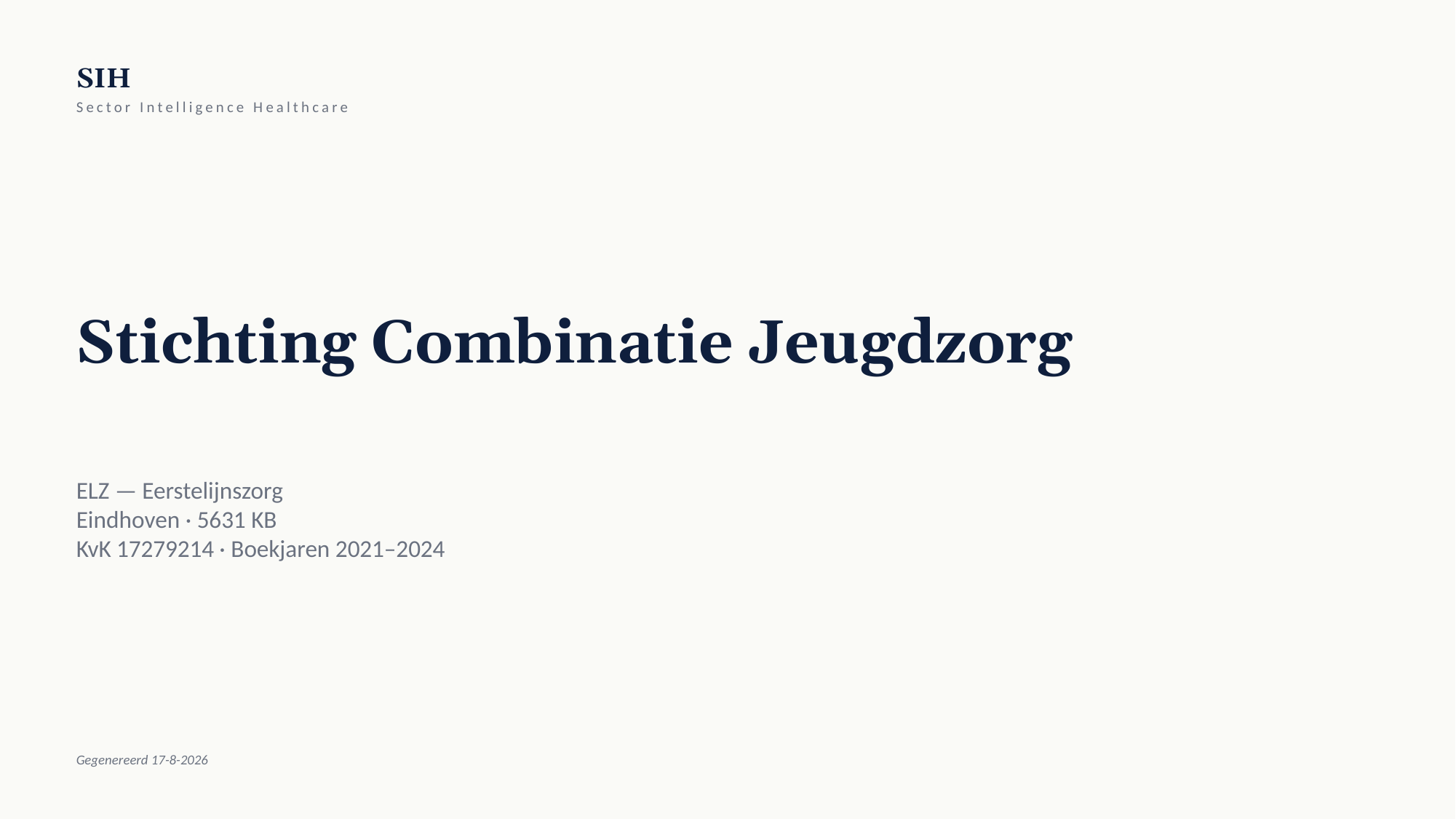

SIH
Sector Intelligence Healthcare
Stichting Combinatie Jeugdzorg
ELZ — Eerstelijnszorg
Eindhoven · 5631 KB
KvK 17279214 · Boekjaren 2021–2024
Gegenereerd 17-8-2026